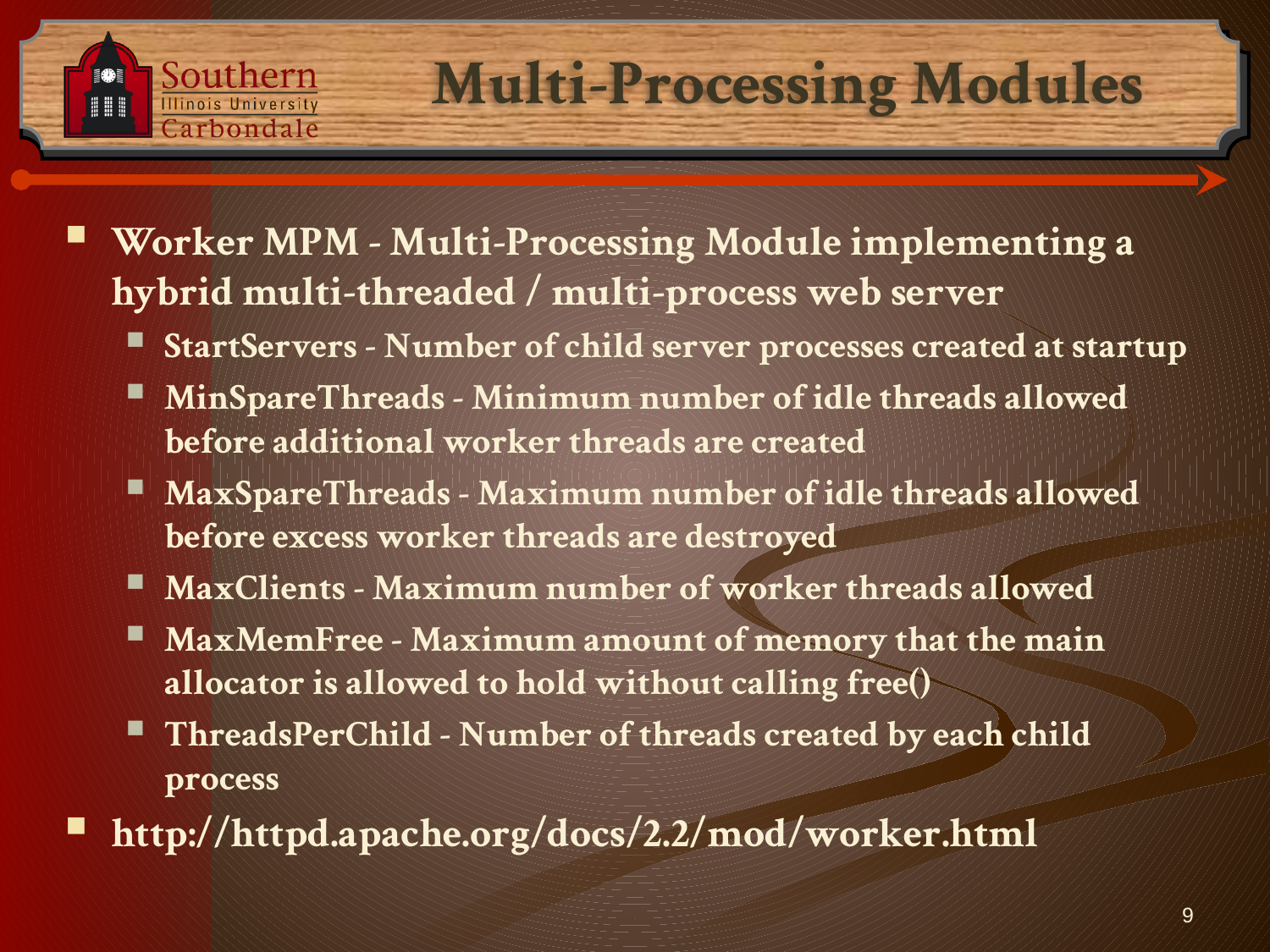

# Multi-Processing Modules
Worker MPM - Multi-Processing Module implementing a hybrid multi-threaded / multi-process web server
StartServers - Number of child server processes created at startup
MinSpareThreads - Minimum number of idle threads allowed before additional worker threads are created
MaxSpareThreads - Maximum number of idle threads allowed before excess worker threads are destroyed
MaxClients - Maximum number of worker threads allowed
MaxMemFree - Maximum amount of memory that the main allocator is allowed to hold without calling free()
ThreadsPerChild - Number of threads created by each child process
http://httpd.apache.org/docs/2.2/mod/worker.html
9